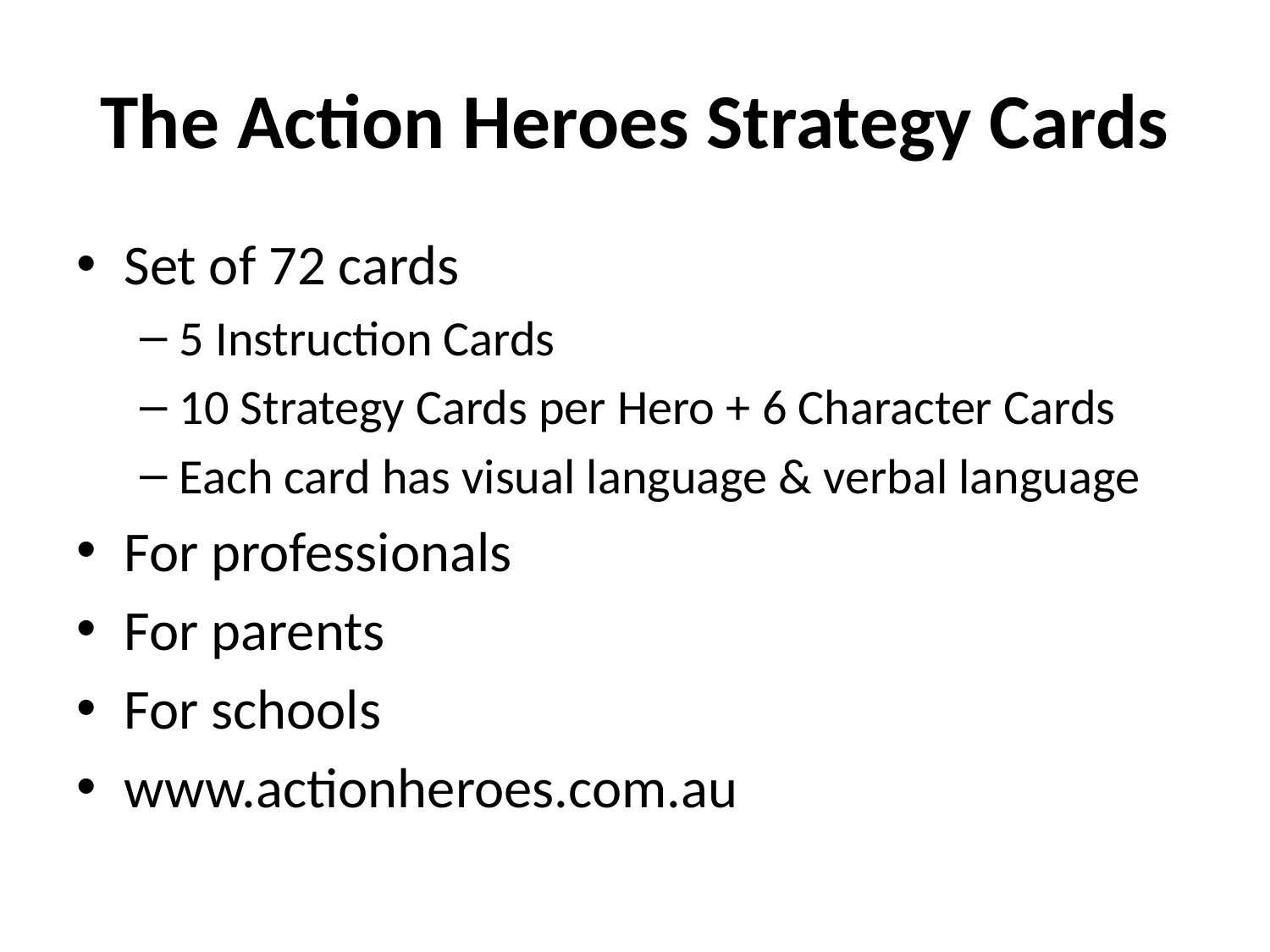

# The Action Heroes Strategy Cards
Set of 72 cards
5 Instruction Cards
10 Strategy Cards per Hero + 6 Character Cards
Each card has visual language & verbal language
For professionals
For parents
For schools
www.actionheroes.com.au